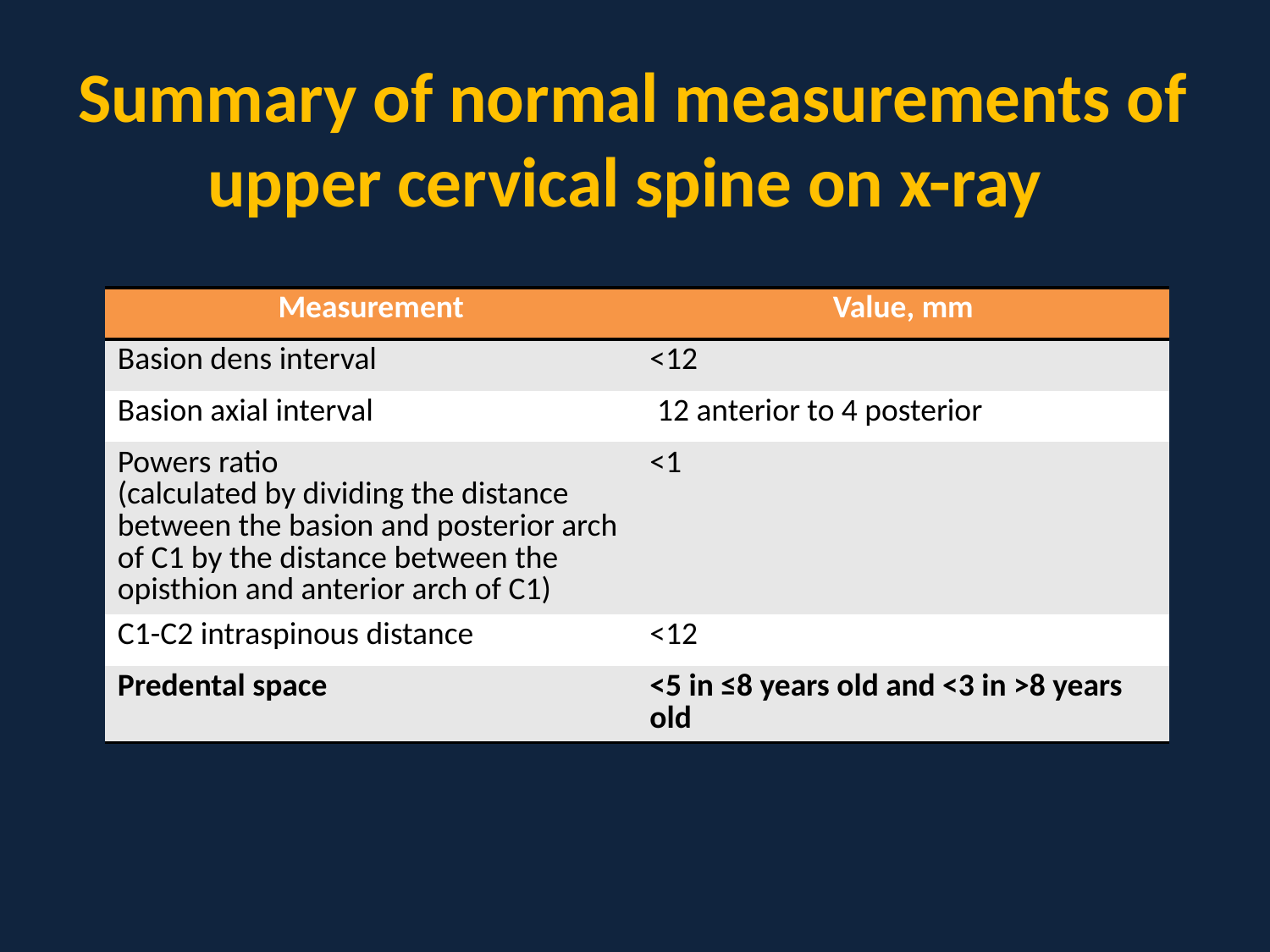

# Summary of normal measurements of upper cervical spine on x-ray
| Measurement | Value, mm |
| --- | --- |
| Basion dens interval | <12 |
| Basion axial interval | 12 anterior to 4 posterior |
| Powers ratio (calculated by dividing the distance between the basion and posterior arch of C1 by the distance between the opisthion and anterior arch of C1) | <1 |
| C1-C2 intraspinous distance | <12 |
| Predental space | <5 in ≤8 years old and <3 in >8 years old |